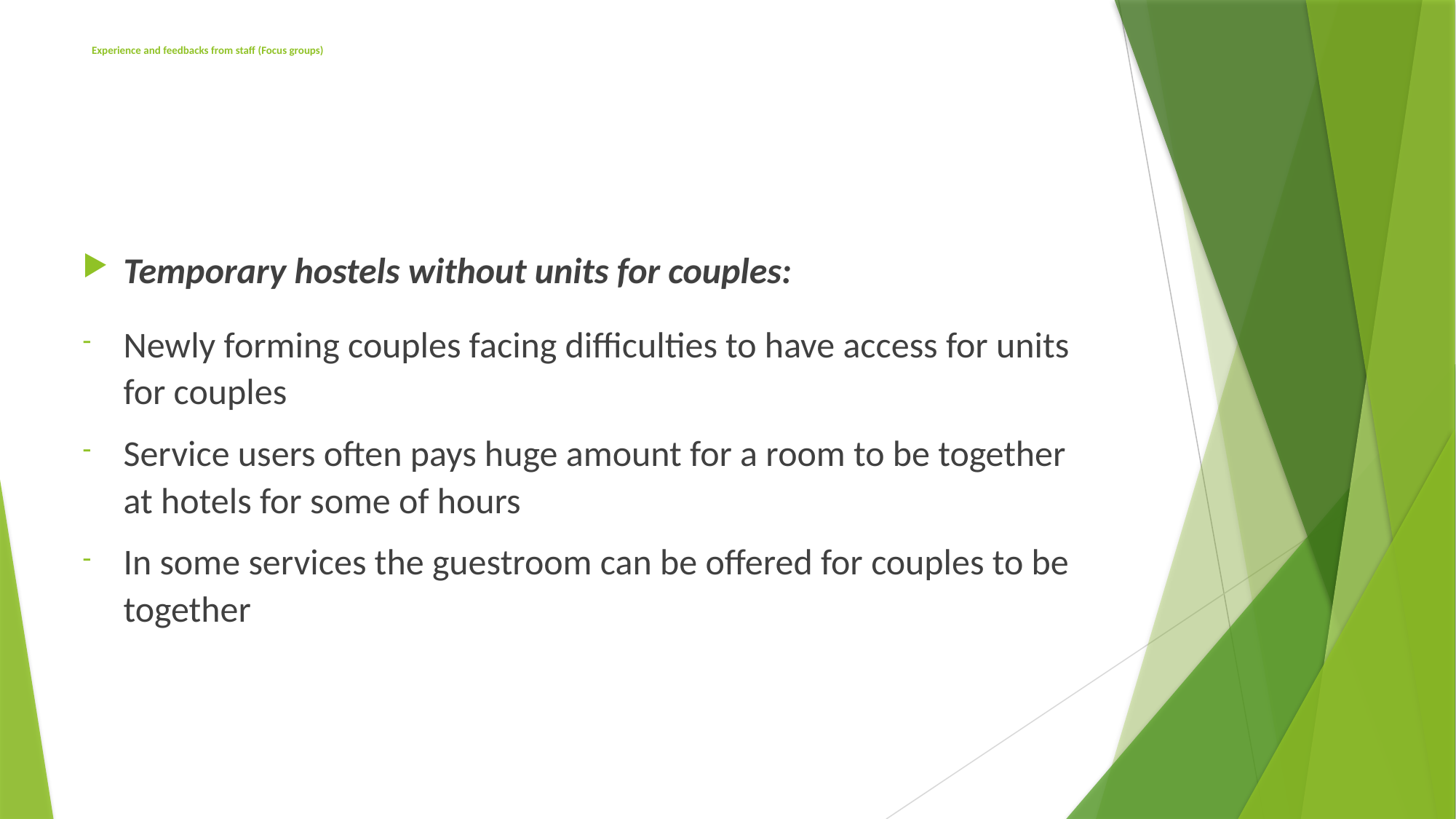

# Experience and feedbacks from staff (Focus groups)
Temporary hostels without units for couples:
Newly forming couples facing difficulties to have access for units for couples
Service users often pays huge amount for a room to be together at hotels for some of hours
In some services the guestroom can be offered for couples to be together